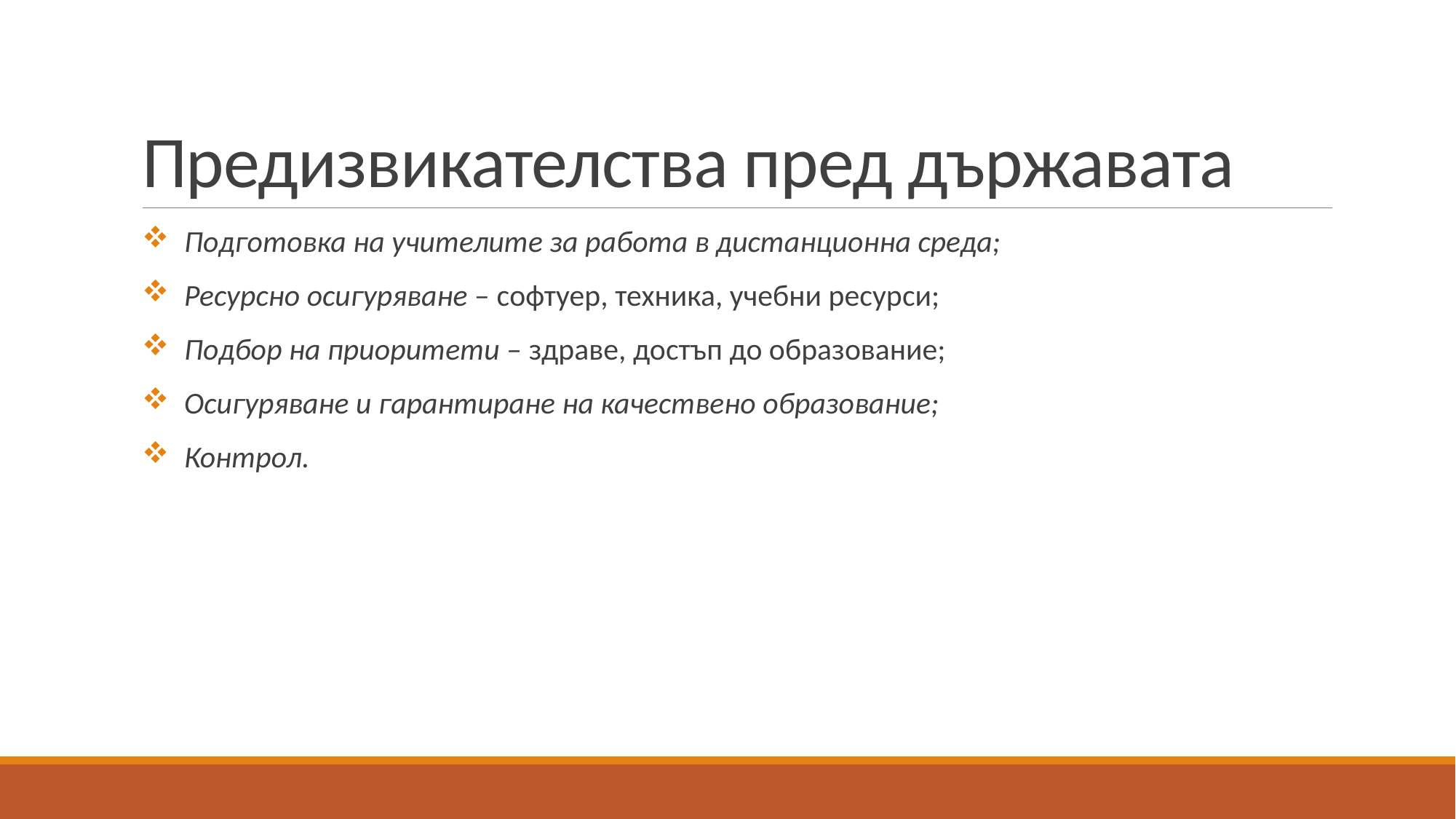

# Предизвикателства пред държавата
Подготовка на учителите за работа в дистанционна среда;
Ресурсно осигуряване – софтуер, техника, учебни ресурси;
Подбор на приоритети – здраве, достъп до образование;
Осигуряване и гарантиране на качествено образование;
Контрол.